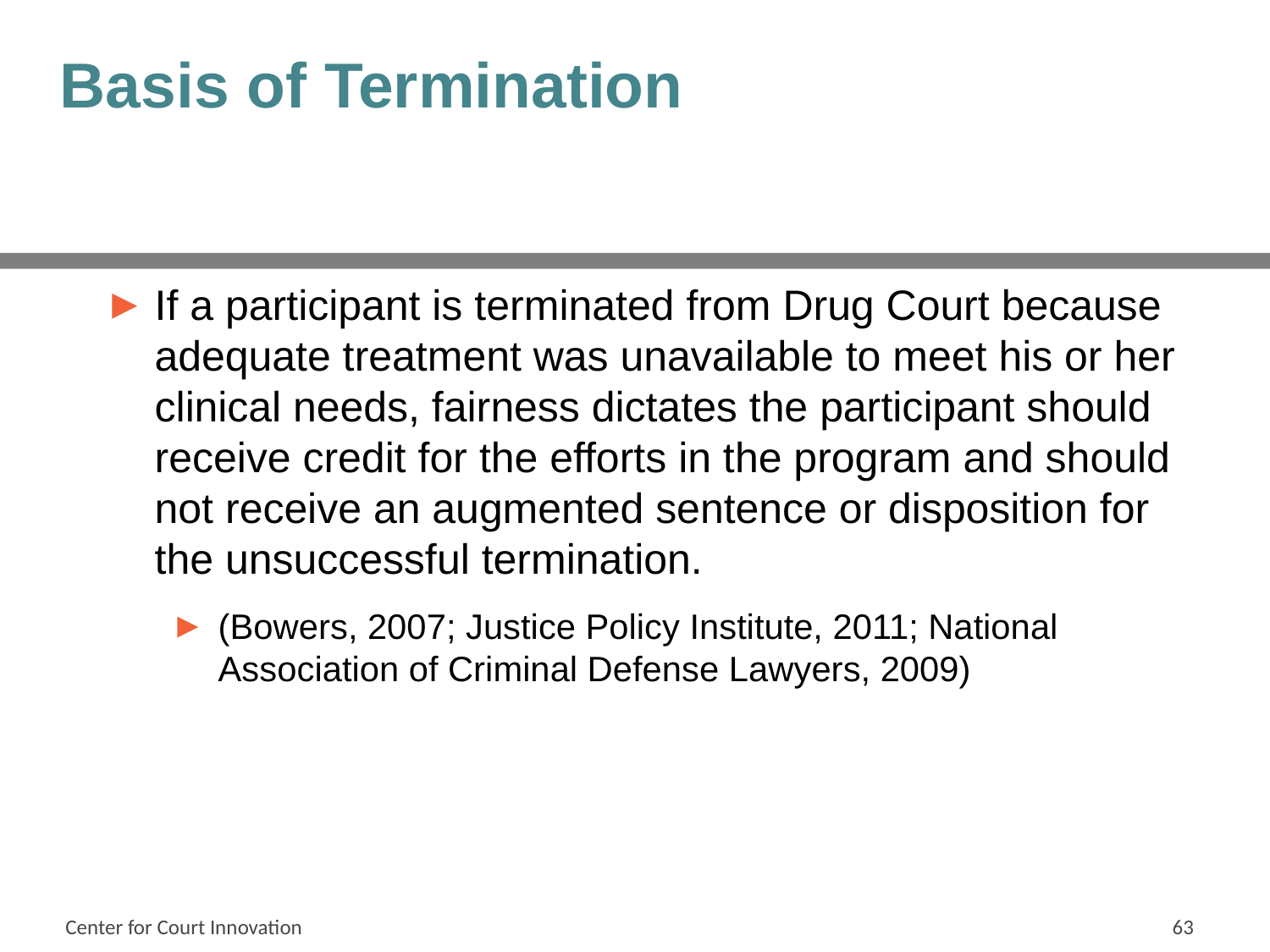

# Basis of Termination
If a participant is terminated from Drug Court because adequate treatment was unavailable to meet his or her clinical needs, fairness dictates the participant should receive credit for the efforts in the program and should not receive an augmented sentence or disposition for the unsuccessful termination.
(Bowers, 2007; Justice Policy Institute, 2011; National Association of Criminal Defense Lawyers, 2009)

Center for Court Innovation
63